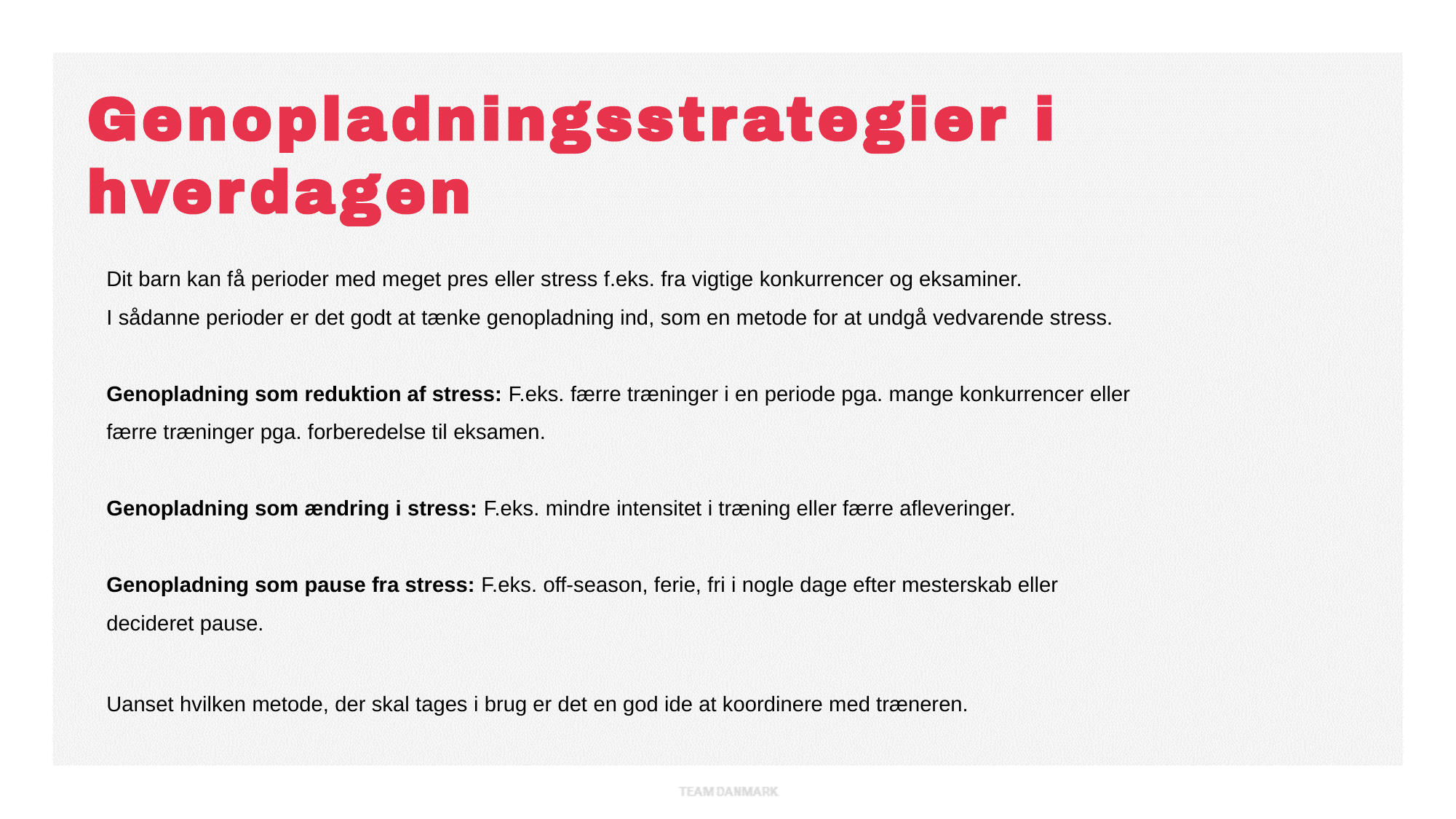

Genopladningsstrategier i hverdagen
Dit barn kan få perioder med meget pres eller stress f.eks. fra vigtige konkurrencer og eksaminer.
I sådanne perioder er det godt at tænke genopladning ind, som en metode for at undgå vedvarende stress.
Genopladning som reduktion af stress: F.eks. færre træninger i en periode pga. mange konkurrencer eller færre træninger pga. forberedelse til eksamen.
Genopladning som ændring i stress: F.eks. mindre intensitet i træning eller færre afleveringer.
Genopladning som pause fra stress: F.eks. off-season, ferie, fri i nogle dage efter mesterskab eller decideret pause.
Uanset hvilken metode, der skal tages i brug er det en god ide at koordinere med træneren.